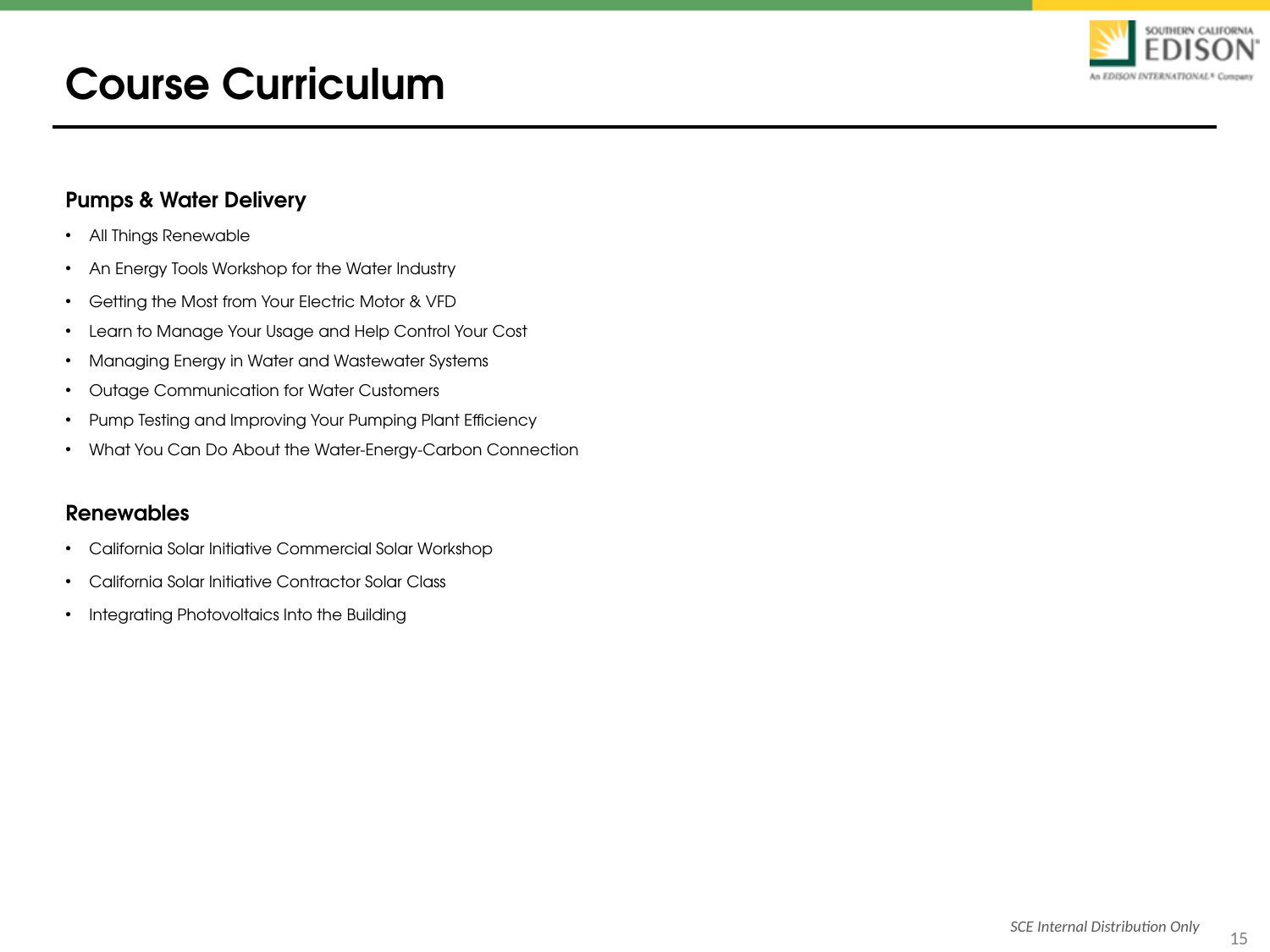

# Course Curriculum
Pumps & Water Delivery
All Things Renewable
An Energy Tools Workshop for the Water Industry
Getting the Most from Your Electric Motor & VFD
Learn to Manage Your Usage and Help Control Your Cost
Managing Energy in Water and Wastewater Systems
Outage Communication for Water Customers
Pump Testing and Improving Your Pumping Plant Efficiency
What You Can Do About the Water-Energy-Carbon Connection

Renewables
California Solar Initiative Commercial Solar Workshop
California Solar Initiative Contractor Solar Class
Integrating Photovoltaics Into the Building

SCE Internal Distribution Only